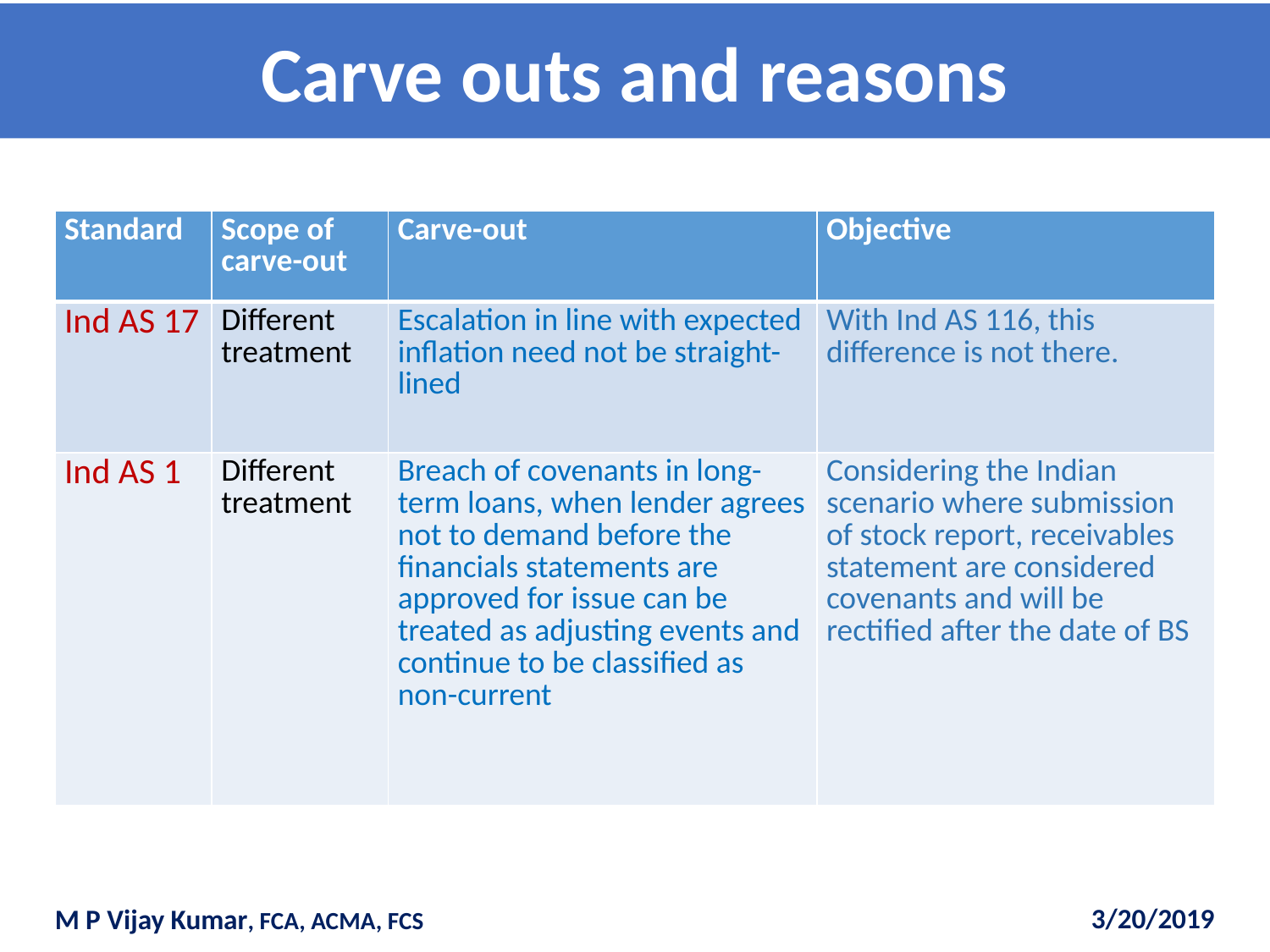

# Carve outs and reasons
| Standard | Scope of carve-out | Carve-out | Objective |
| --- | --- | --- | --- |
| Ind AS 17 | Different treatment | Escalation in line with expected inflation need not be straight-lined | With Ind AS 116, this difference is not there. |
| Ind AS 1 | Different treatment | Breach of covenants in long-term loans, when lender agrees not to demand before the financials statements are approved for issue can be treated as adjusting events and continue to be classified as non-current | Considering the Indian scenario where submission of stock report, receivables statement are considered covenants and will be rectified after the date of BS |
3/20/2019
M P Vijay Kumar, FCA, ACMA, FCS